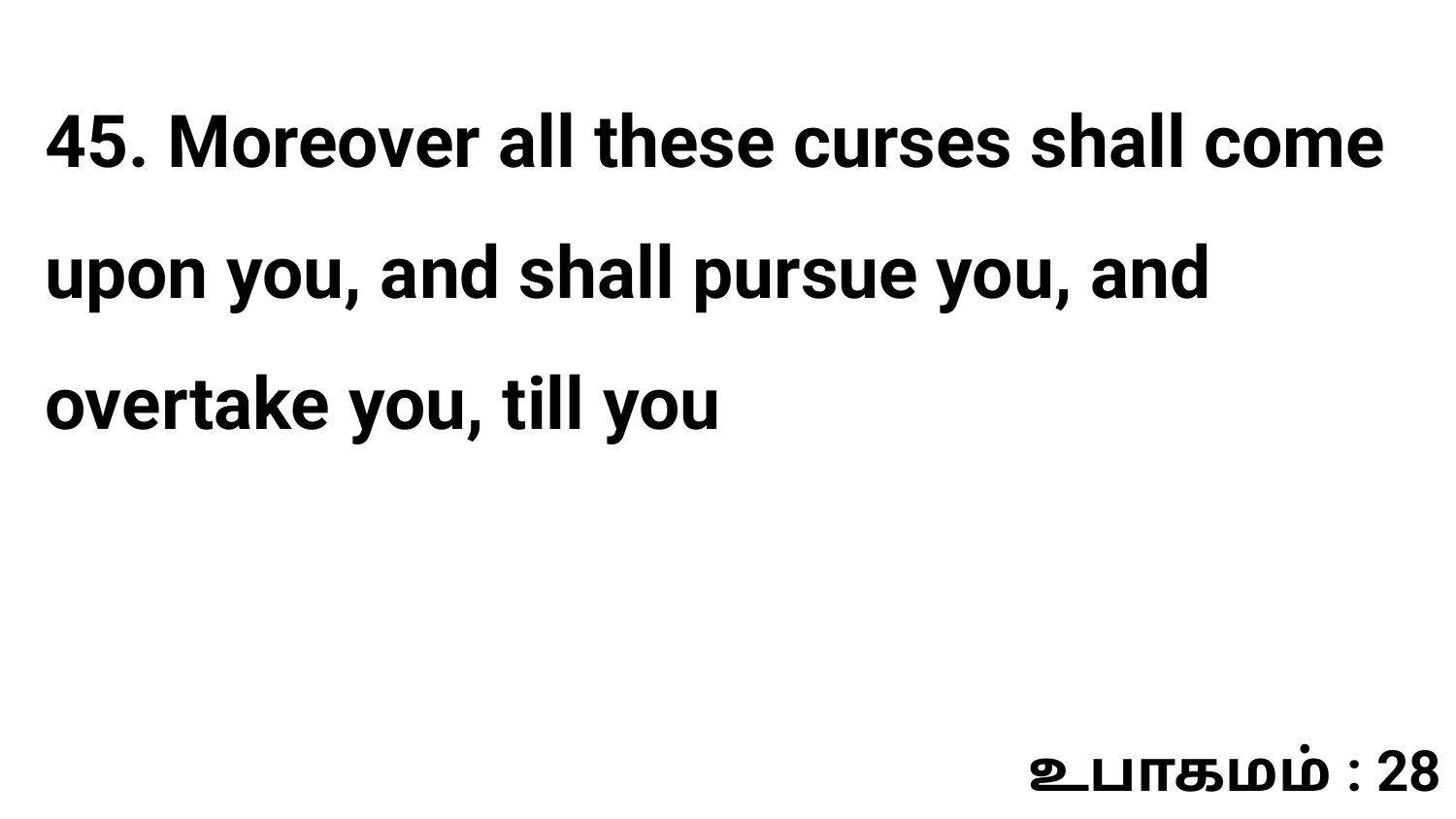

45. Moreover all these curses shall come upon you, and shall pursue you, and overtake you, till you
உபாகமம் : 28